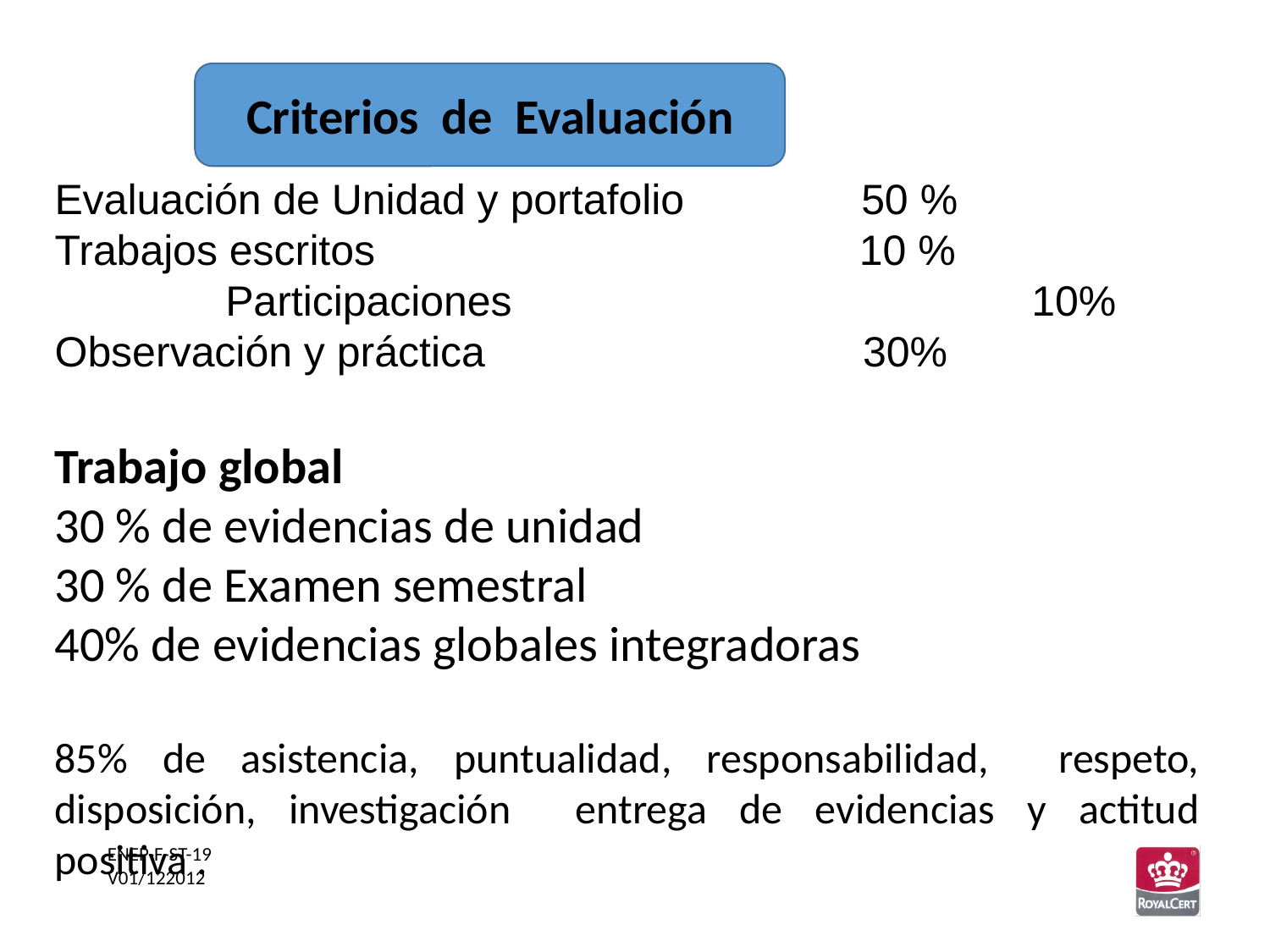

Criterios  de  Evaluación
Evaluación de Unidad y portafolio               50 %
Trabajos escritos                                         10 %                                    Participaciones                                            10%
Observación y práctica                                30%

Trabajo global
30 % de evidencias de unidad
30 % de Examen semestral
40% de evidencias globales integradoras

85% de asistencia, puntualidad, responsabilidad,  respeto, disposición, investigación  entrega de evidencias y actitud positiva .